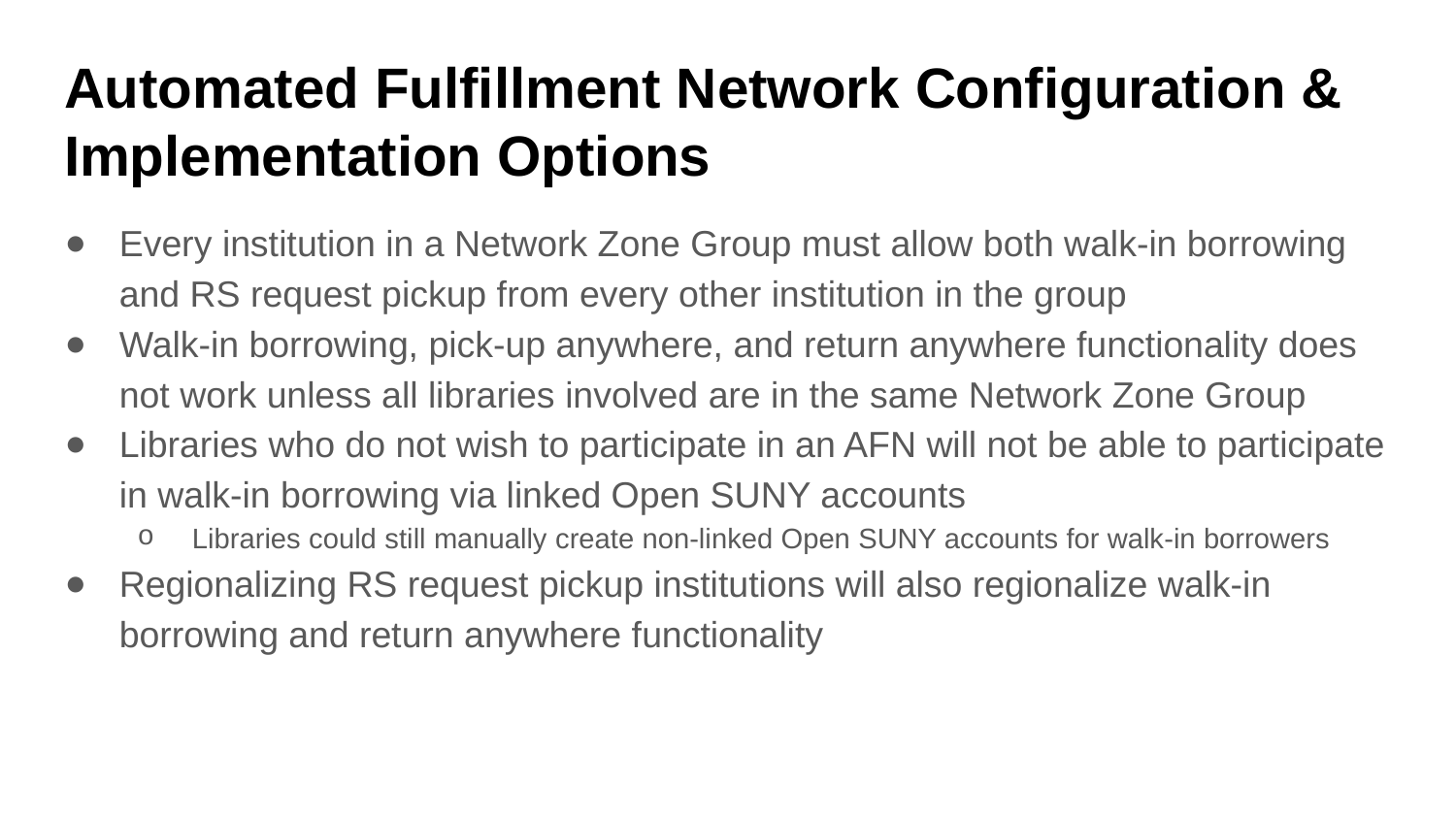

# Automated Fulfillment Network Configuration & Implementation Options
Every institution in a Network Zone Group must allow both walk-in borrowing and RS request pickup from every other institution in the group
Walk-in borrowing, pick-up anywhere, and return anywhere functionality does not work unless all libraries involved are in the same Network Zone Group
Libraries who do not wish to participate in an AFN will not be able to participate in walk-in borrowing via linked Open SUNY accounts
Libraries could still manually create non-linked Open SUNY accounts for walk-in borrowers
Regionalizing RS request pickup institutions will also regionalize walk-in borrowing and return anywhere functionality